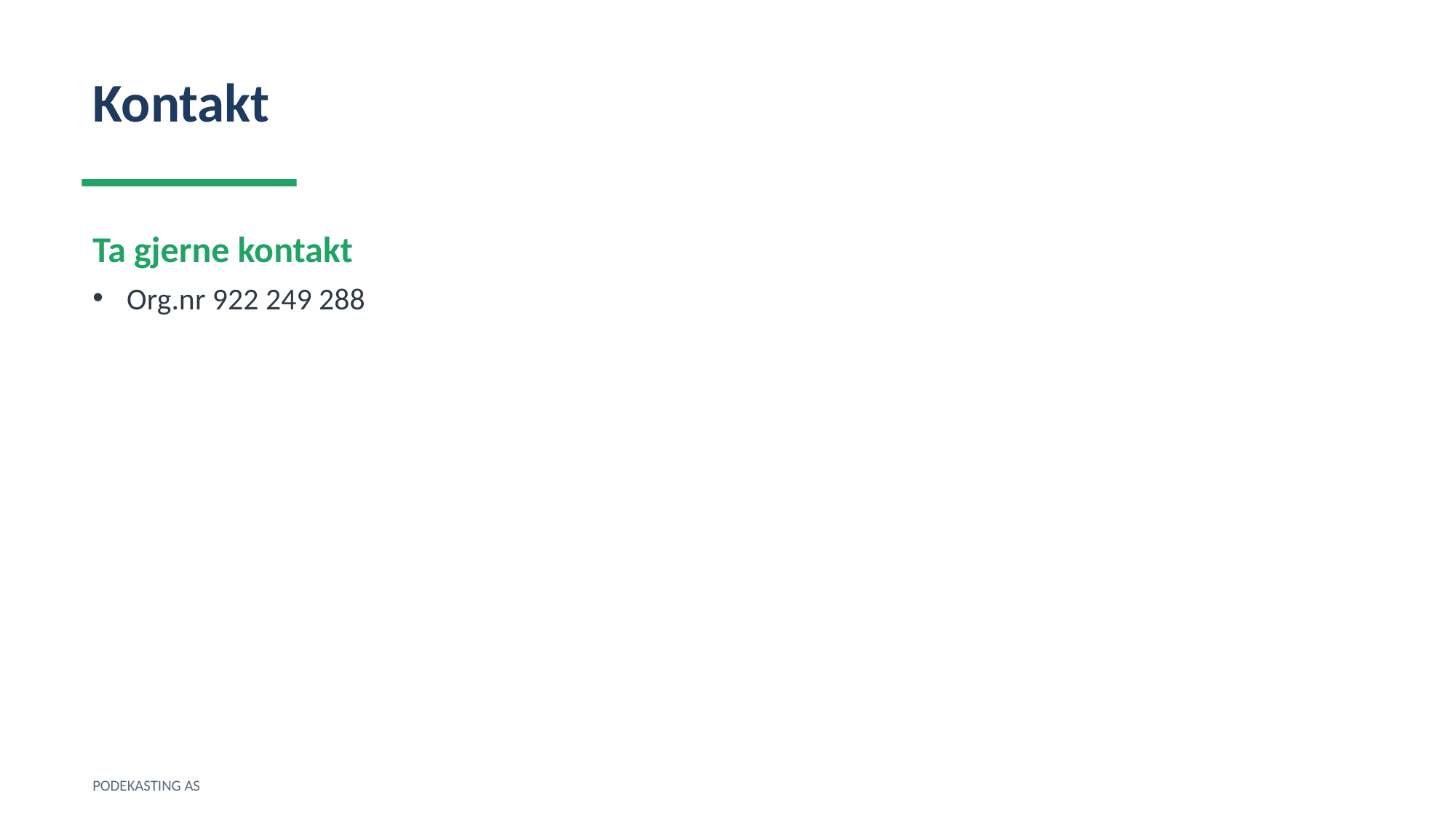

Kontakt

Ta gjerne kontakt
Org.nr 922 249 288
PODEKASTING AS